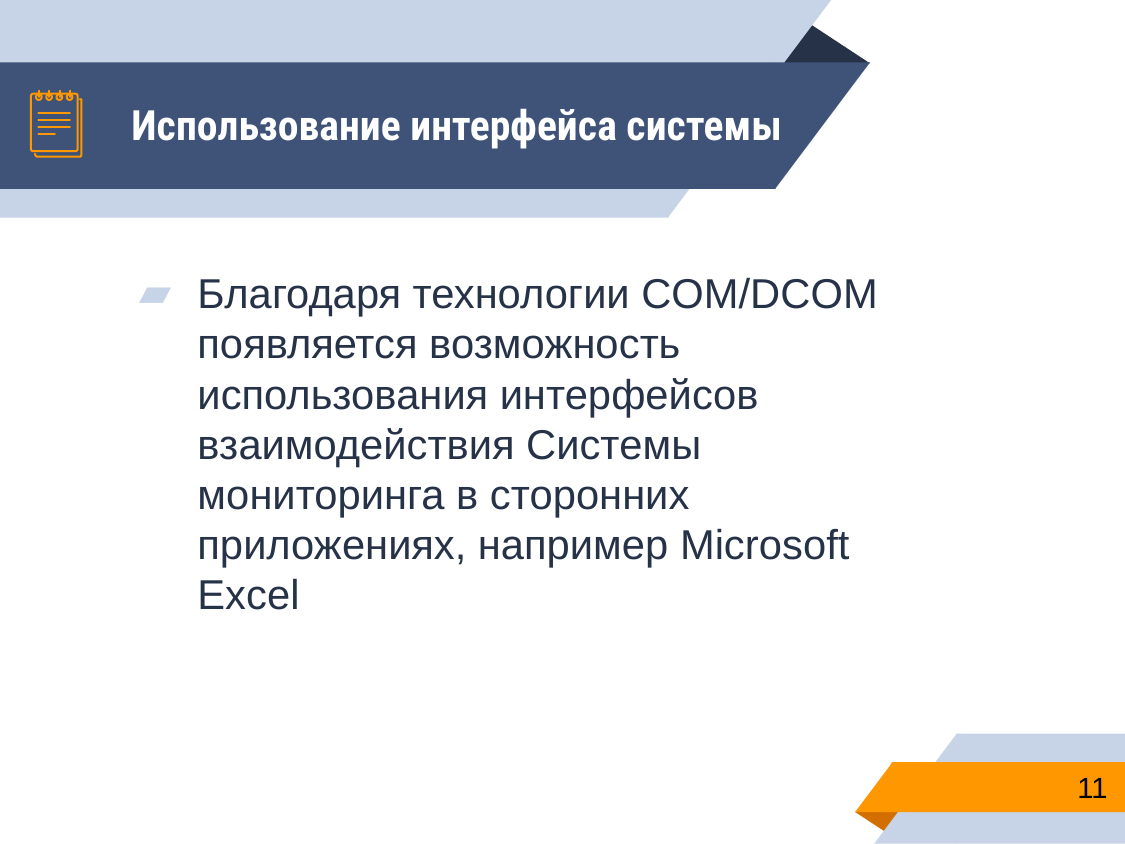

# Использование интерфейса системы

Благодаря технологии COM/DCOM появляется возможность использования интерфейсов взаимодействия Системы мониторинга в сторонних приложениях, например Microsoft Excel
11